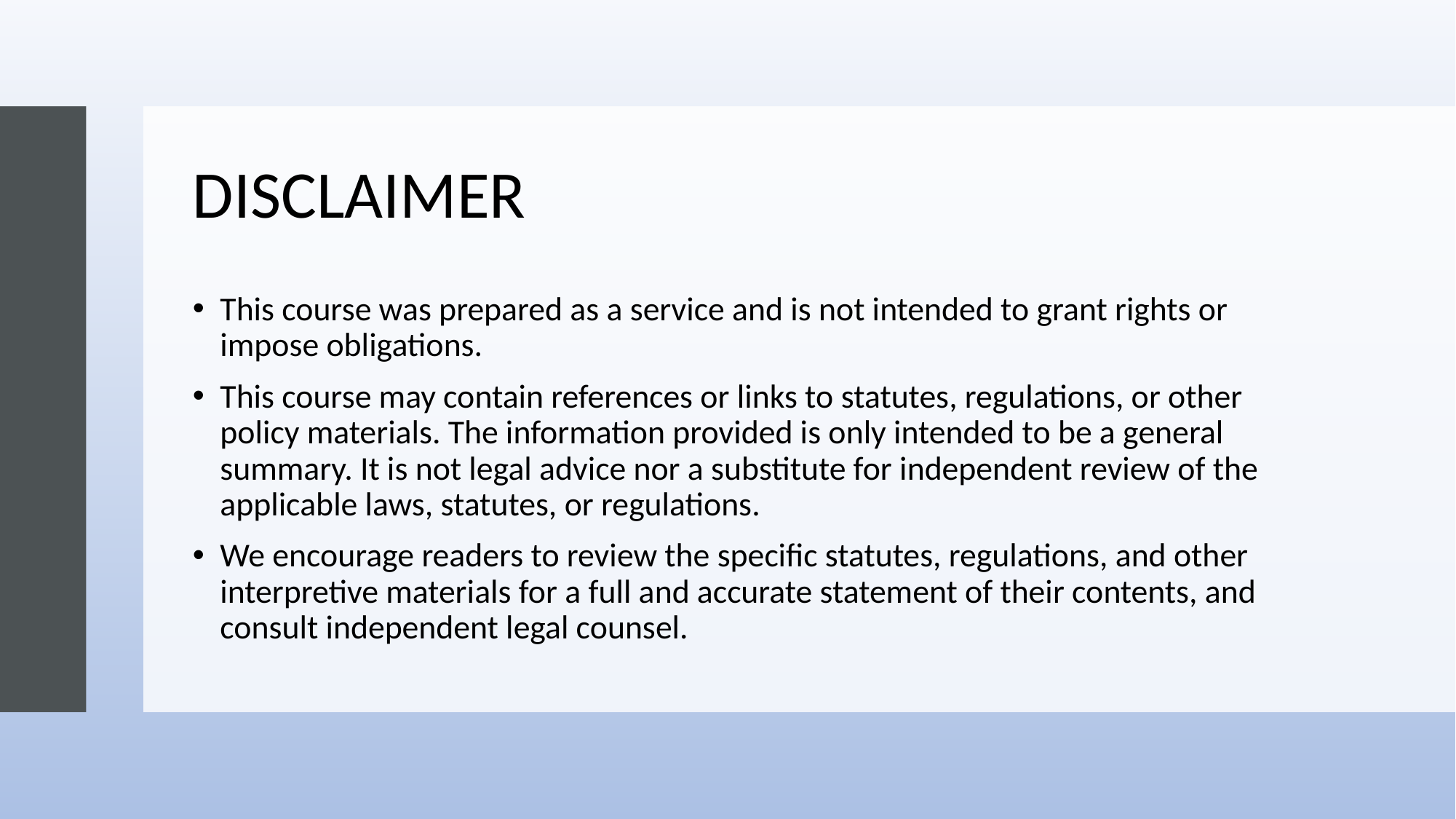

# DISCLAIMER
This course was prepared as a service and is not intended to grant rights or impose obligations.
This course may contain references or links to statutes, regulations, or other policy materials. The information provided is only intended to be a general summary. It is not legal advice nor a substitute for independent review of the applicable laws, statutes, or regulations.
We encourage readers to review the specific statutes, regulations, and other interpretive materials for a full and accurate statement of their contents, and consult independent legal counsel.